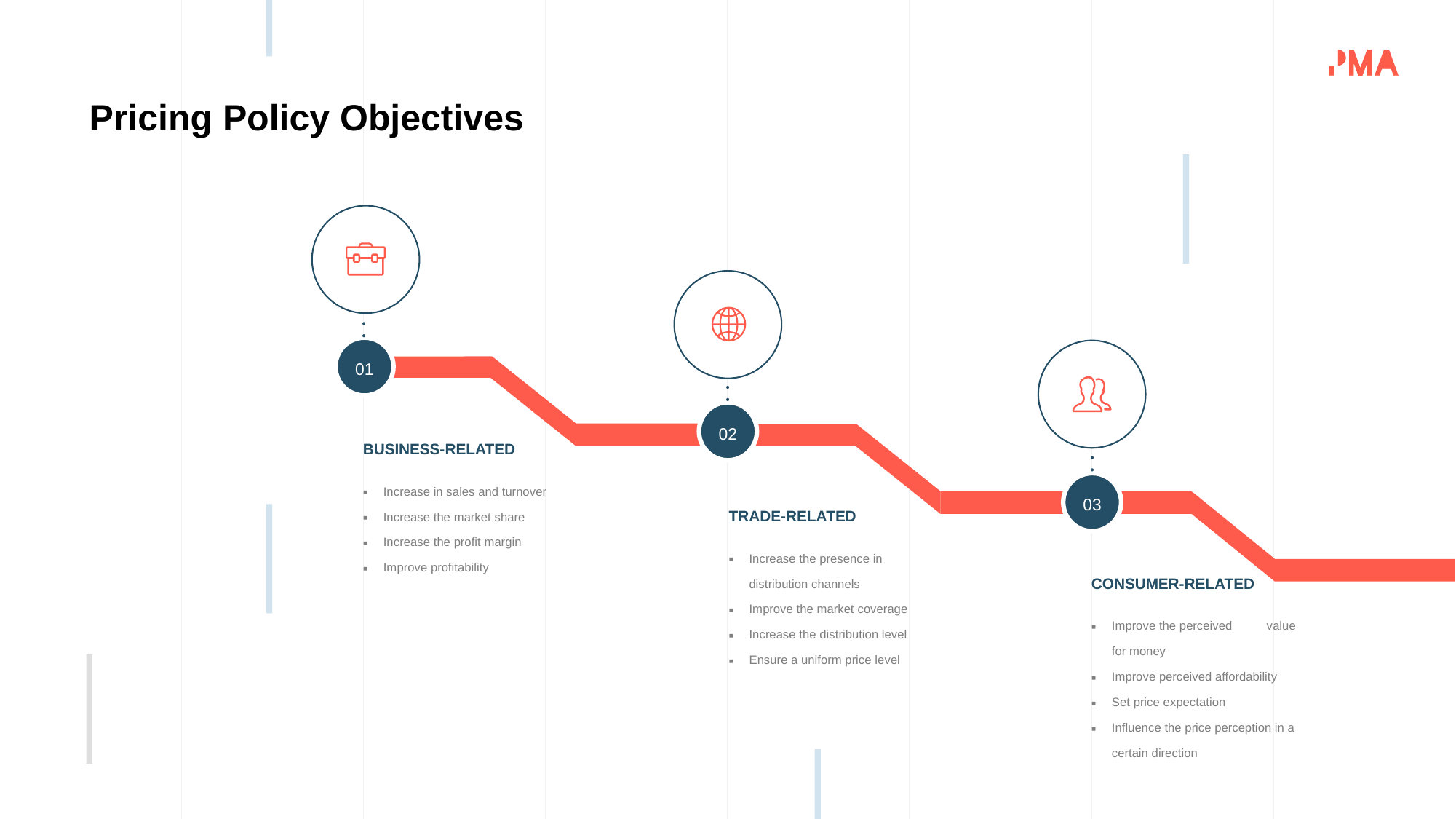

Pricing Policy Objectives

01

02
BUSINESS-RELATED
Increase in sales and turnover
Increase the market share
Increase the profit margin
Improve profitability
03
TRADE-RELATED
Increase the presence in distribution channels
Improve the market coverage
Increase the distribution level
Ensure a uniform price level
CONSUMER-RELATED
Improve the perceived          value for money
Improve perceived affordability
Set price expectation
Influence the price perception in a certain direction